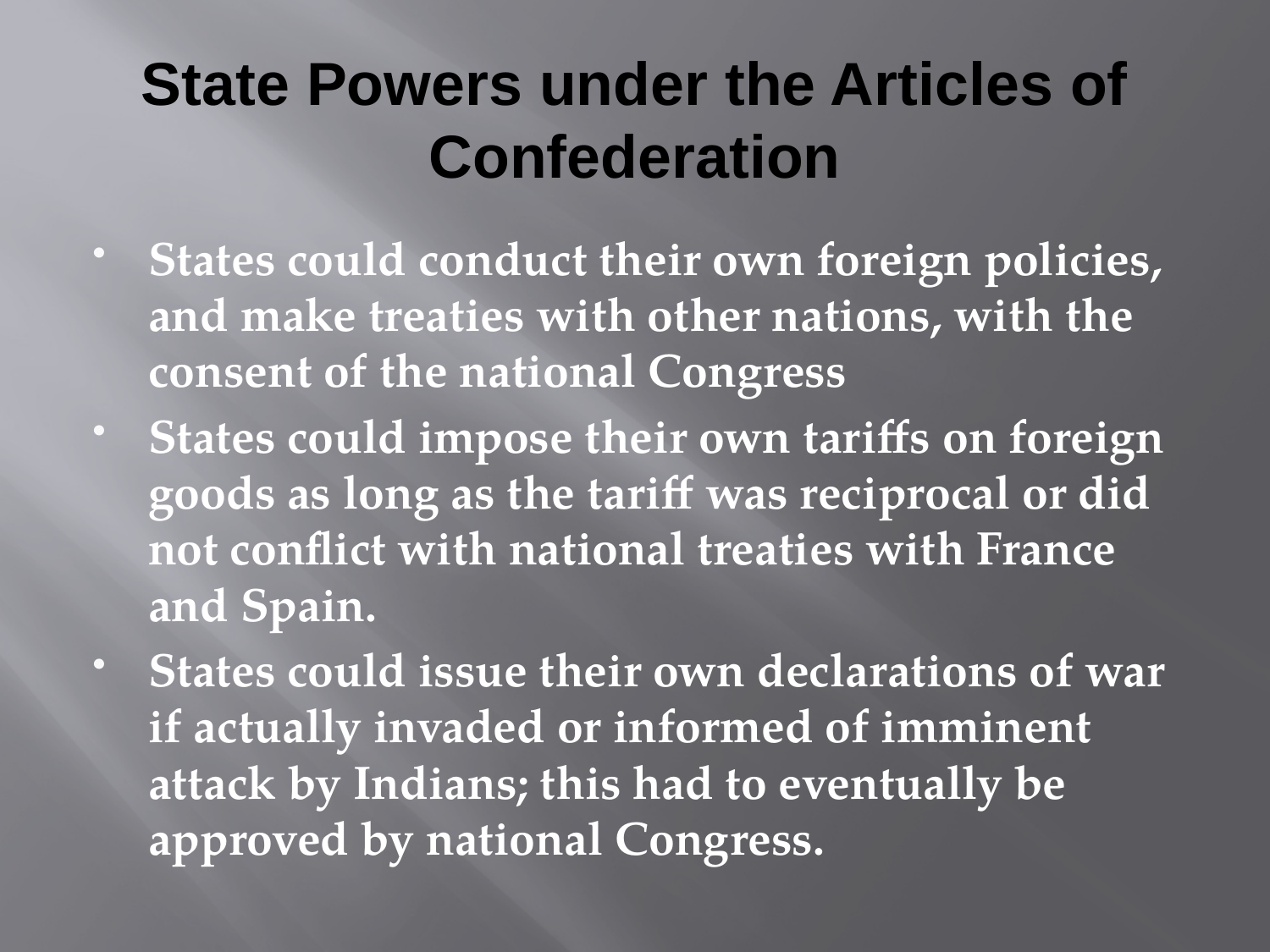

# State Powers under the Articles of Confederation
States could conduct their own foreign policies, and make treaties with other nations, with the consent of the national Congress
States could impose their own tariffs on foreign goods as long as the tariff was reciprocal or did not conflict with national treaties with France and Spain.
States could issue their own declarations of war if actually invaded or informed of imminent attack by Indians; this had to eventually be approved by national Congress.